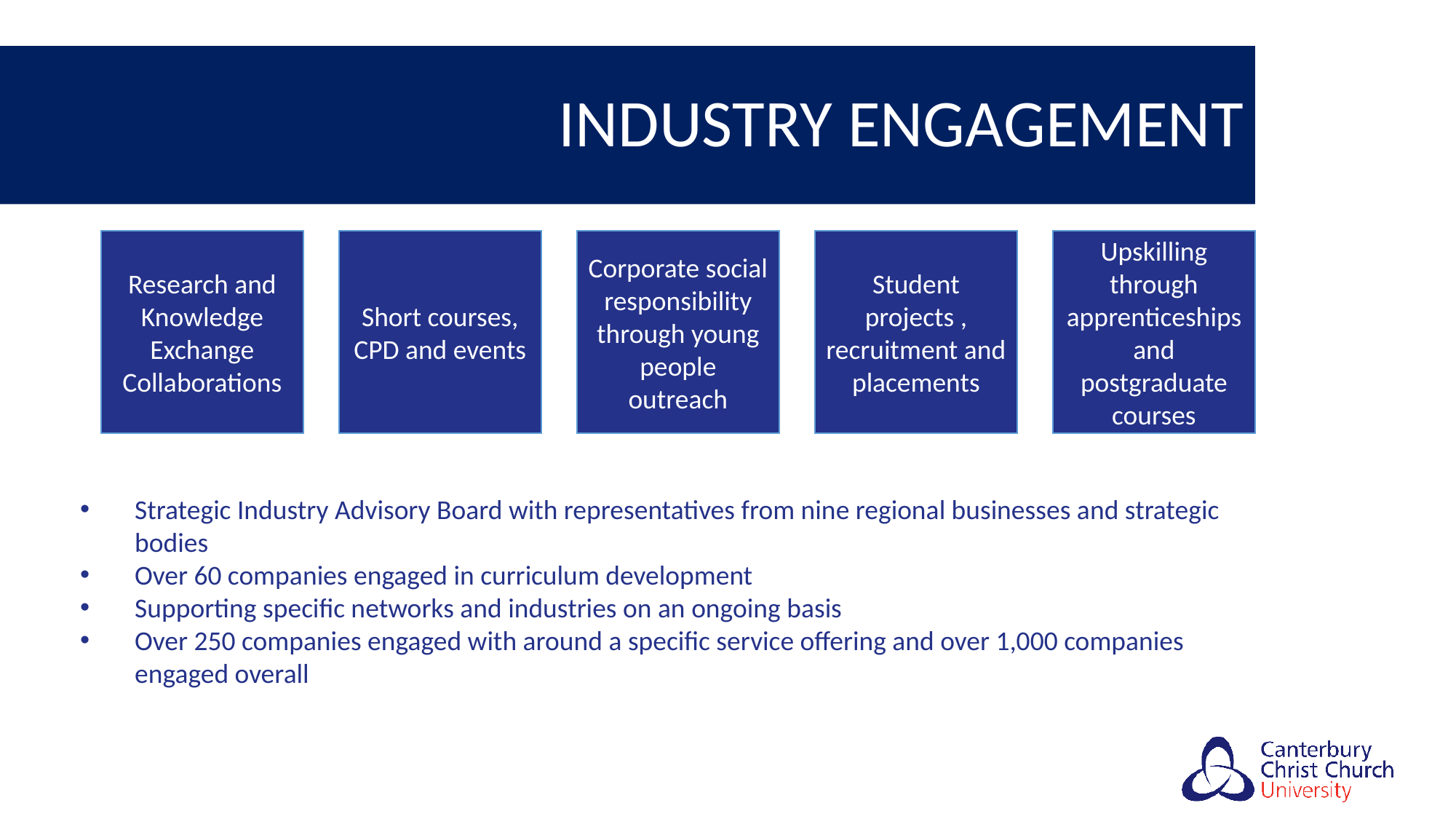

# Industry Engagement
Research and Knowledge Exchange Collaborations
Short courses, CPD and events
Corporate social responsibility through young people outreach
Student projects , recruitment and placements
Upskilling through apprenticeships and postgraduate courses
Strategic Industry Advisory Board with representatives from nine regional businesses and strategic bodies
Over 60 companies engaged in curriculum development
Supporting specific networks and industries on an ongoing basis
Over 250 companies engaged with around a specific service offering and over 1,000 companies engaged overall